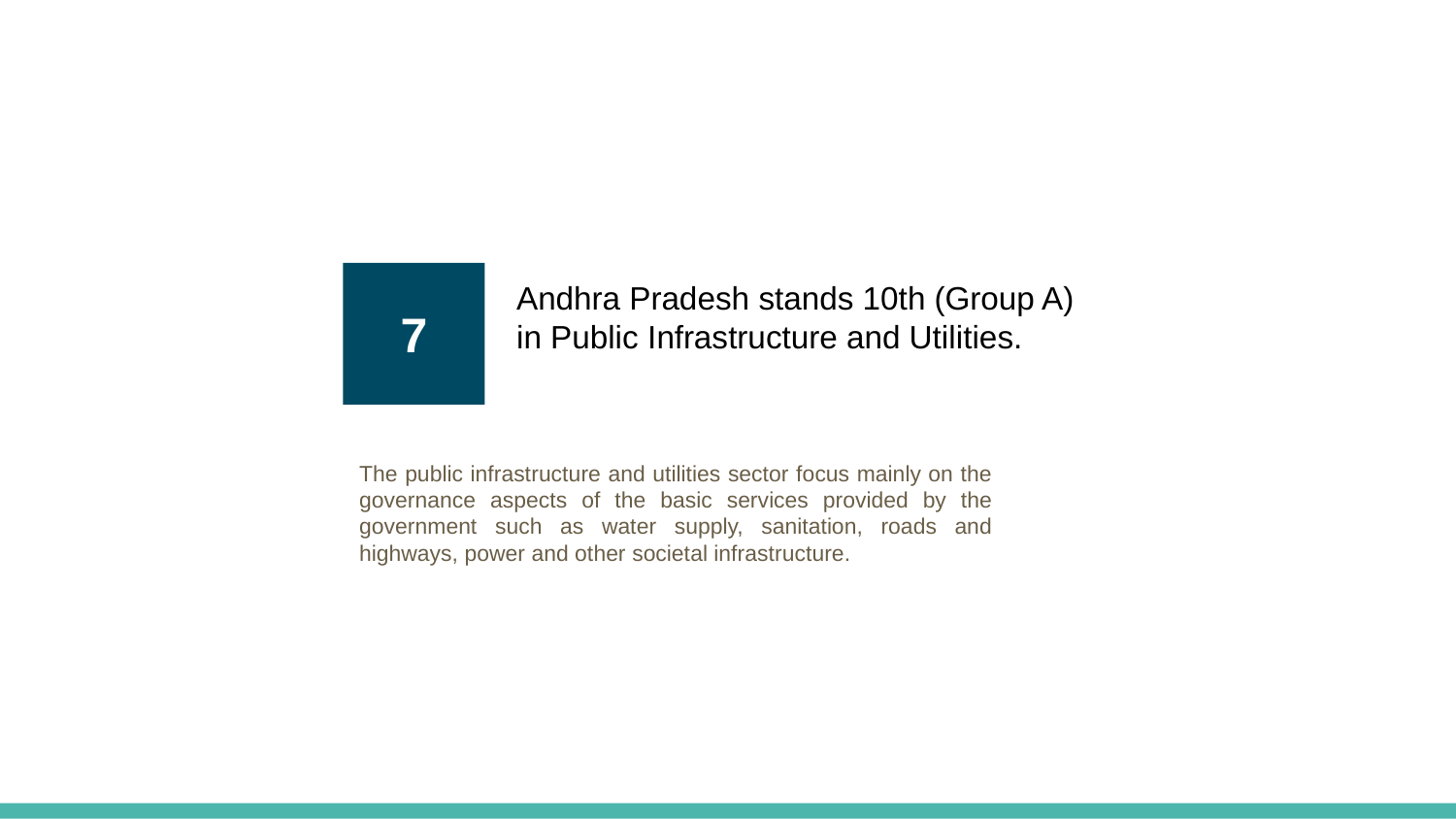

Andhra Pradesh stands 10th (Group A) in Public Infrastructure and Utilities.
7
The public infrastructure and utilities sector focus mainly on the governance aspects of the basic services provided by the government such as water supply, sanitation, roads and highways, power and other societal infrastructure.